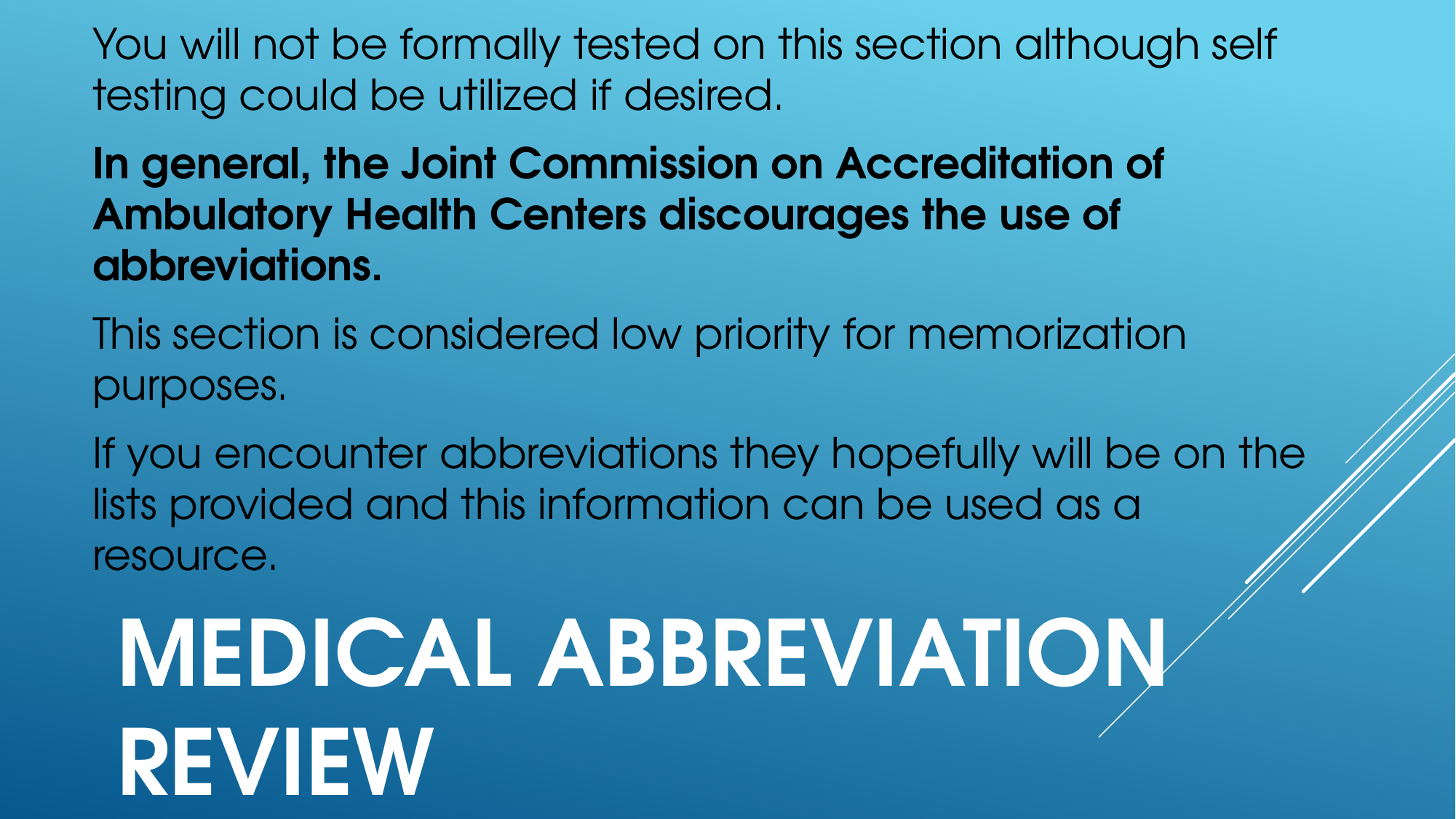

You will not be formally tested on this section although self testing could be utilized if desired.
In general, the Joint Commission on Accreditation of Ambulatory Health Centers discourages the use of abbreviations.
This section is considered low priority for memorization purposes.
If you encounter abbreviations they hopefully will be on the lists provided and this information can be used as a resource.
# MEDICAL ABBREVIATION REVIEW